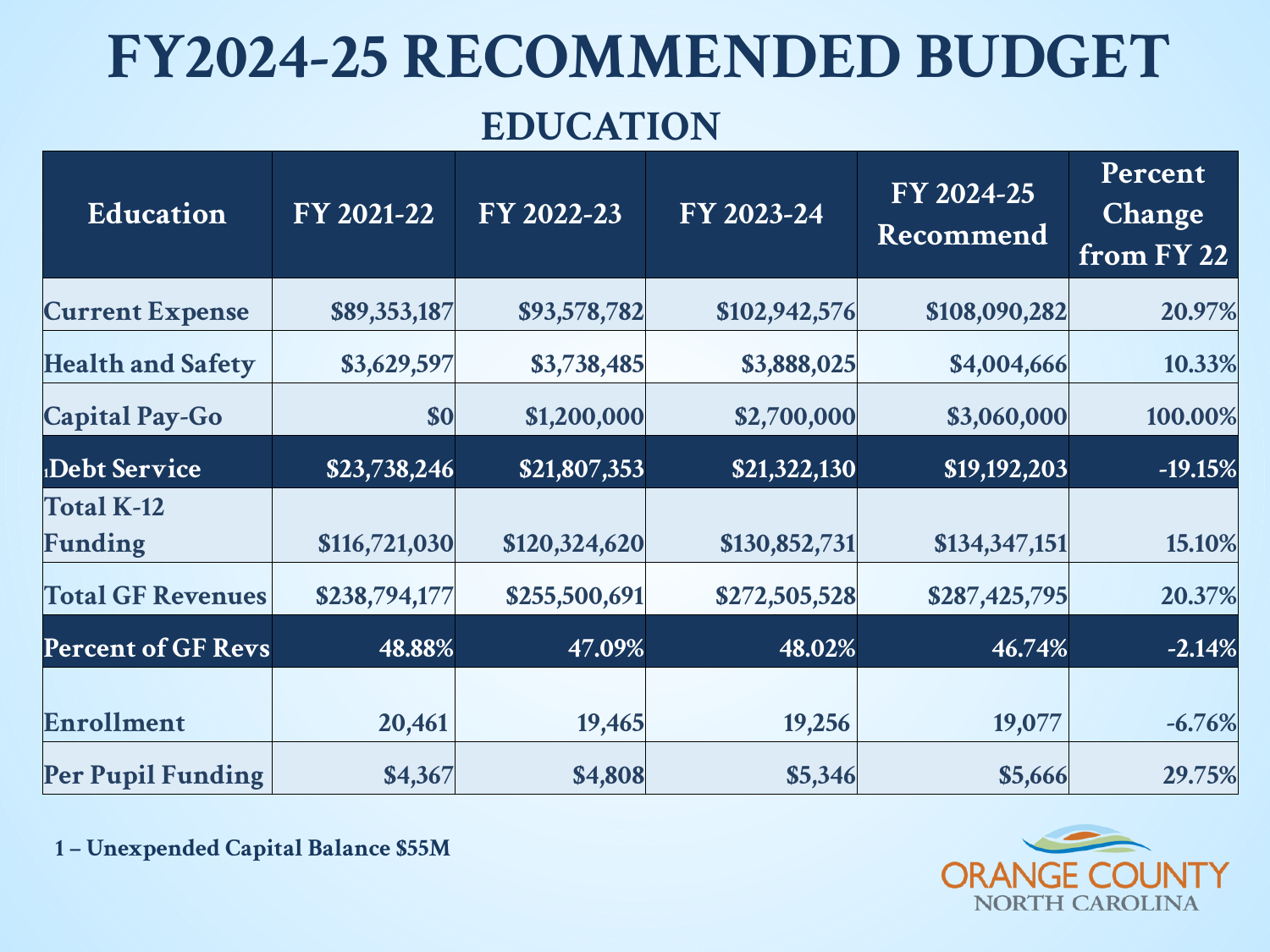

FY2024-25 recommended budget education
| Education | FY 2021-22 | FY 2022-23 | FY 2023-24 | FY 2024-25 Recommend | Percent Change from FY 22 |
| --- | --- | --- | --- | --- | --- |
| Current Expense | $89,353,187 | $93,578,782 | $102,942,576 | $108,090,282 | 20.97% |
| Health and Safety | $3,629,597 | $3,738,485 | $3,888,025 | $4,004,666 | 10.33% |
| Capital Pay-Go | $0 | $1,200,000 | $2,700,000 | $3,060,000 | 100.00% |
| 1Debt Service | $23,738,246 | $21,807,353 | $21,322,130 | $19,192,203 | -19.15% |
| Total K-12 Funding | $116,721,030 | $120,324,620 | $130,852,731 | $134,347,151 | 15.10% |
| Total GF Revenues | $238,794,177 | $255,500,691 | $272,505,528 | $287,425,795 | 20.37% |
| Percent of GF Revs | 48.88% | 47.09% | 48.02% | 46.74% | -2.14% |
| Enrollment | 20,461 | 19,465 | 19,256 | 19,077 | -6.76% |
| Per Pupil Funding | $4,367 | $4,808 | $5,346 | $5,666 | 29.75% |
1 – Unexpended Capital Balance $55M